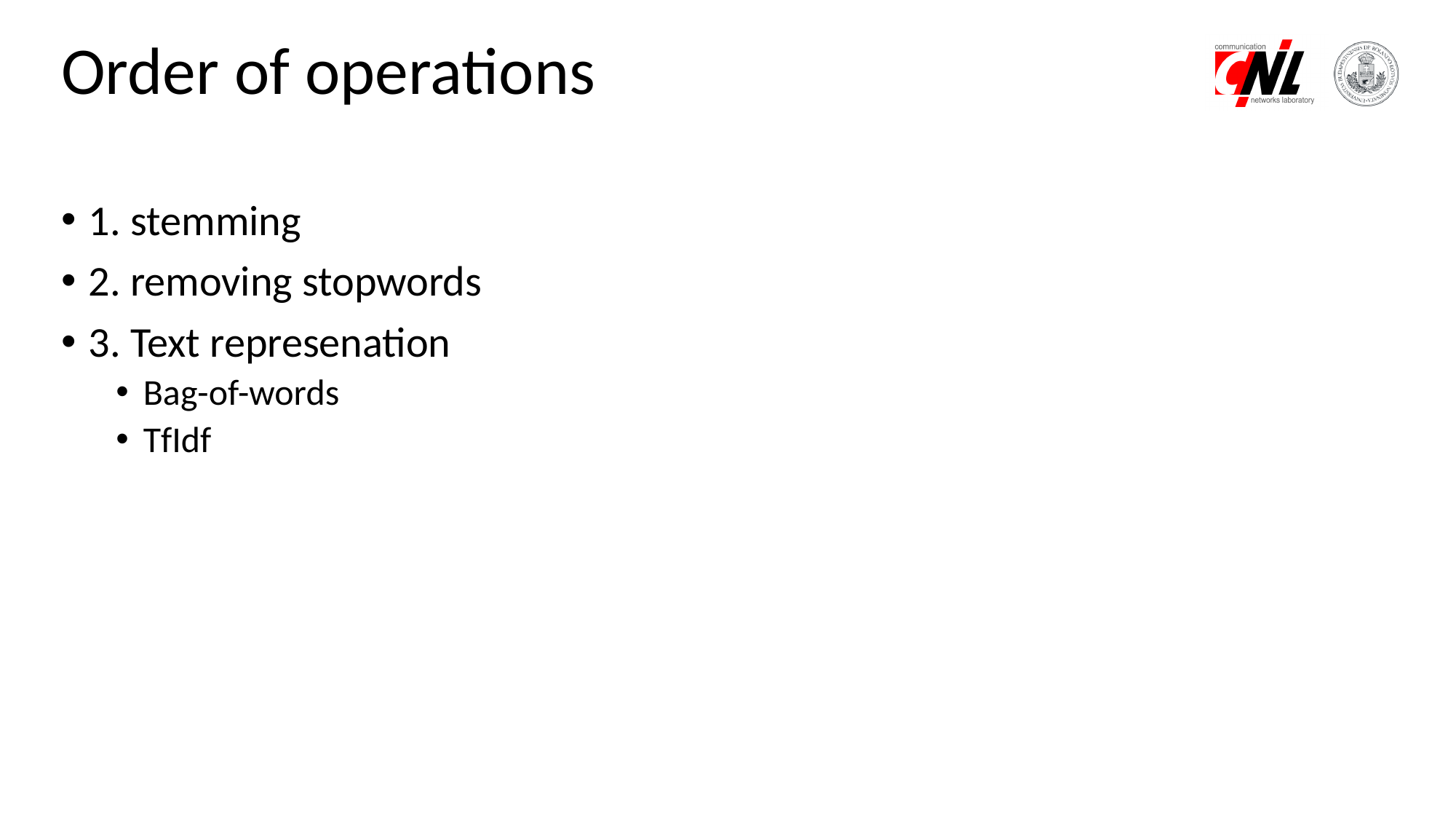

# Order of operations
1. stemming
2. removing stopwords
3. Text represenation
Bag-of-words
TfIdf